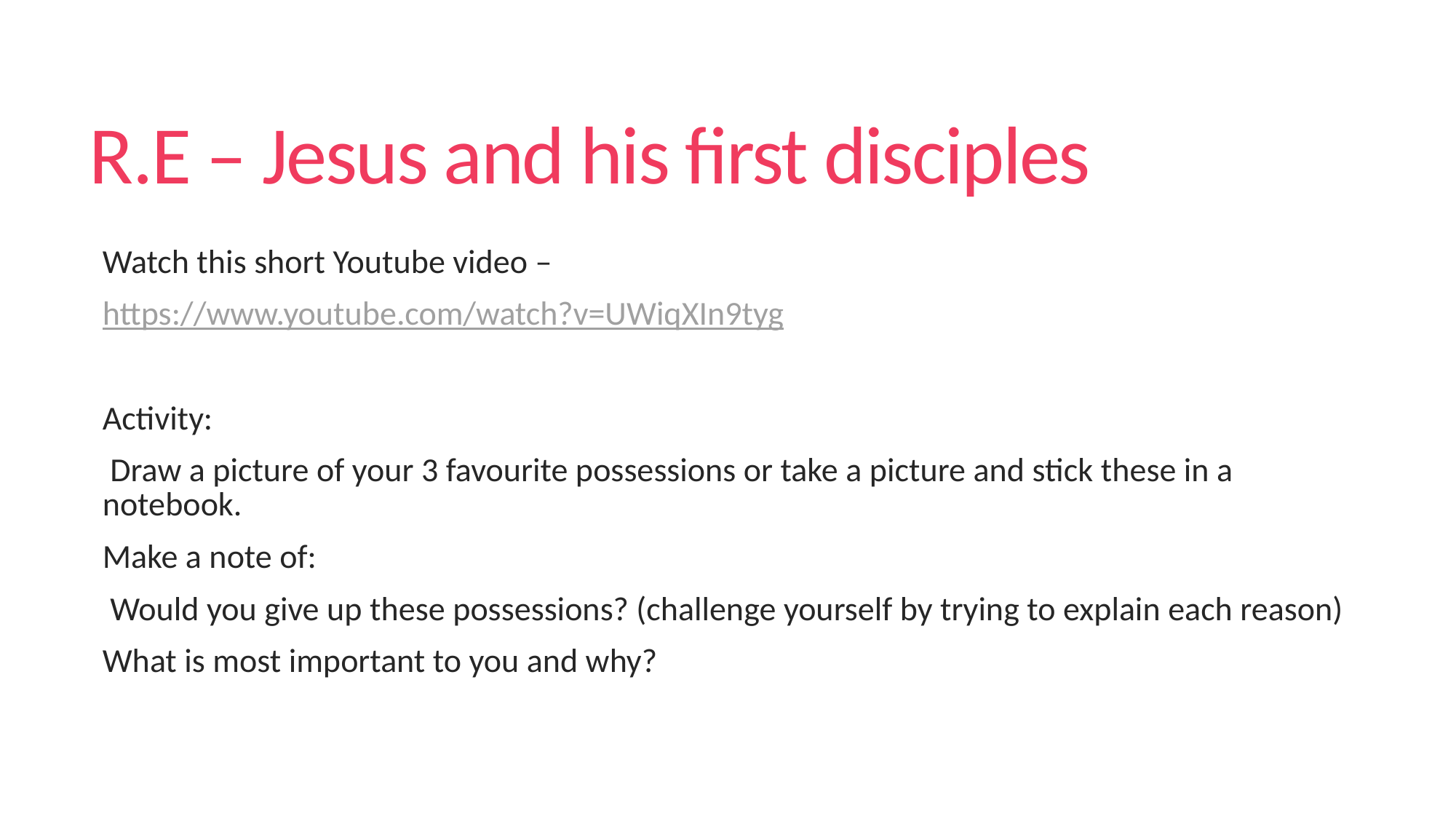

# R.E – Jesus and his first disciples
Watch this short Youtube video –
https://www.youtube.com/watch?v=UWiqXIn9tyg

Activity:
 Draw a picture of your 3 favourite possessions or take a picture and stick these in a notebook.
Make a note of:
 Would you give up these possessions? (challenge yourself by trying to explain each reason)
What is most important to you and why?